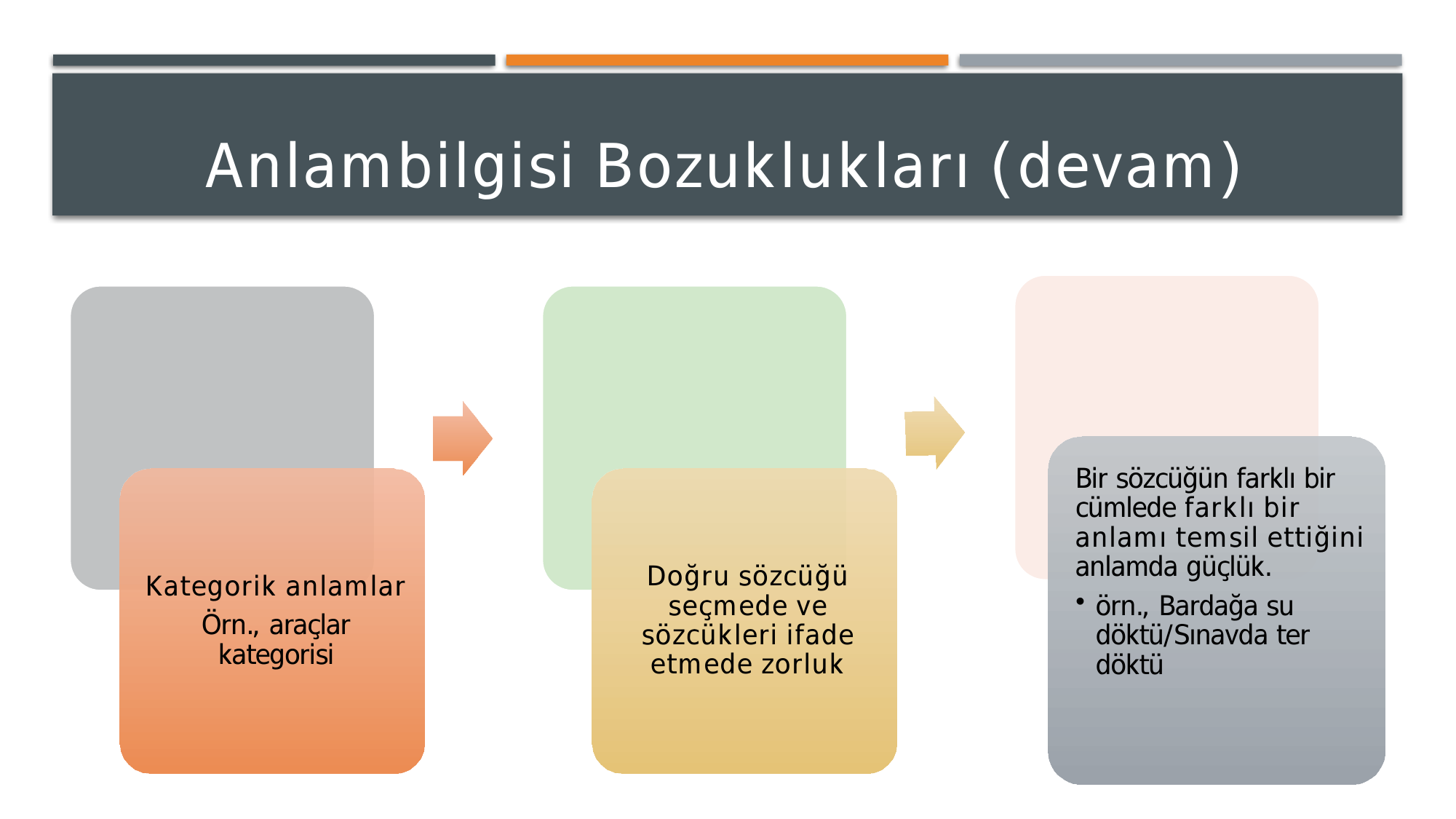

# Anlambilgisi Bozuklukları (devam)
Kategorik anlamlar
Örn., araçlar kategorisi

Doğru sözcüğü seçmede ve sözcükleri ifade etmede zorluk

Bir sözcüğün farklı bir cümlede farklı bir anlamı temsil ettiğini anlamda güçlük.
örn., Bardağa su döktü/Sınavda ter döktü